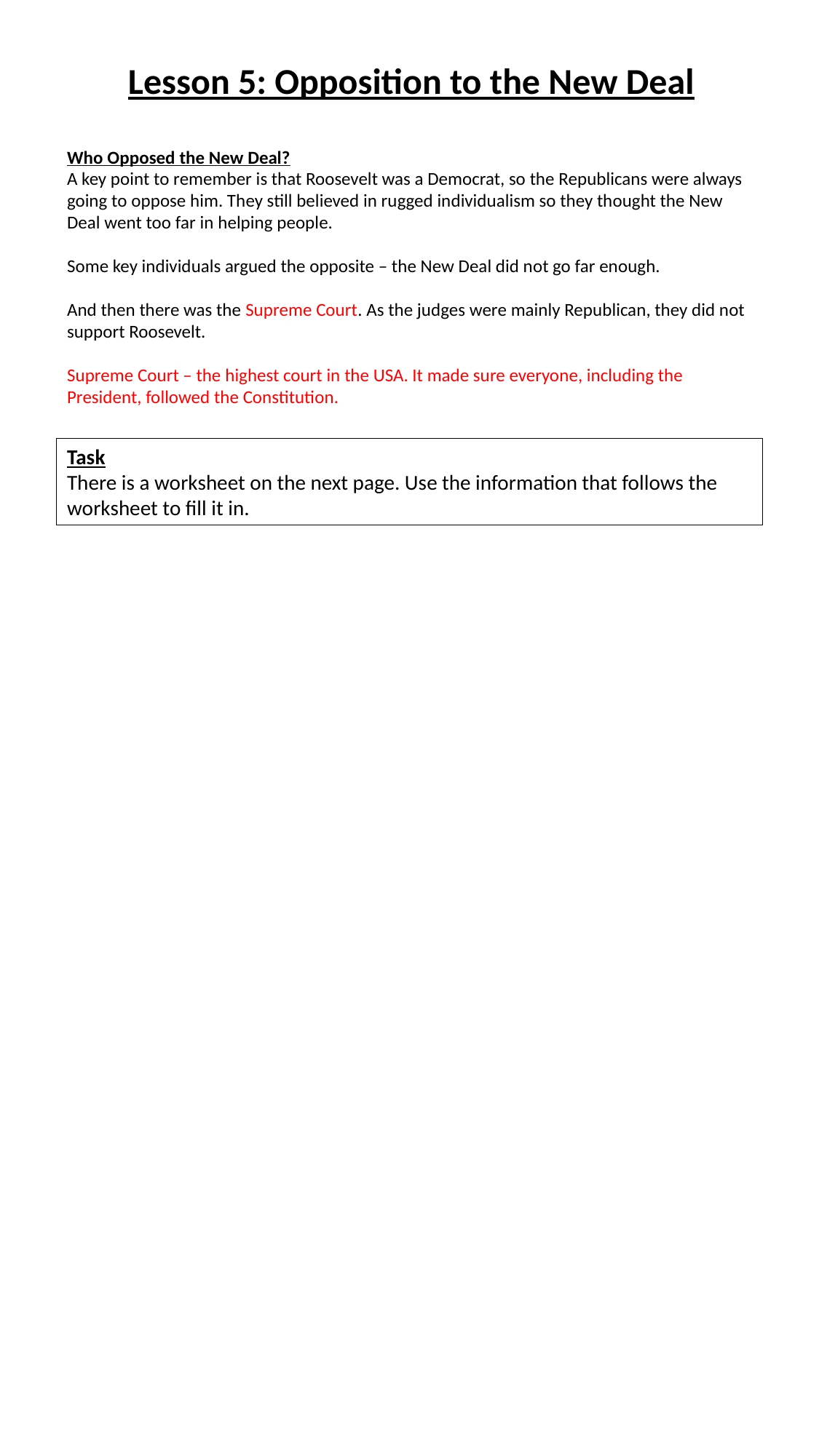

Lesson 5: Opposition to the New Deal

Who Opposed the New Deal?
A key point to remember is that Roosevelt was a Democrat, so the Republicans were always going to oppose him. They still believed in rugged individualism so they thought the New Deal went too far in helping people.

Some key individuals argued the opposite – the New Deal did not go far enough.

And then there was the Supreme Court. As the judges were mainly Republican, they did not support Roosevelt.

Supreme Court – the highest court in the USA. It made sure everyone, including the President, followed the Constitution.

Task
There is a worksheet on the next page. Use the information that follows the worksheet to fill it in.